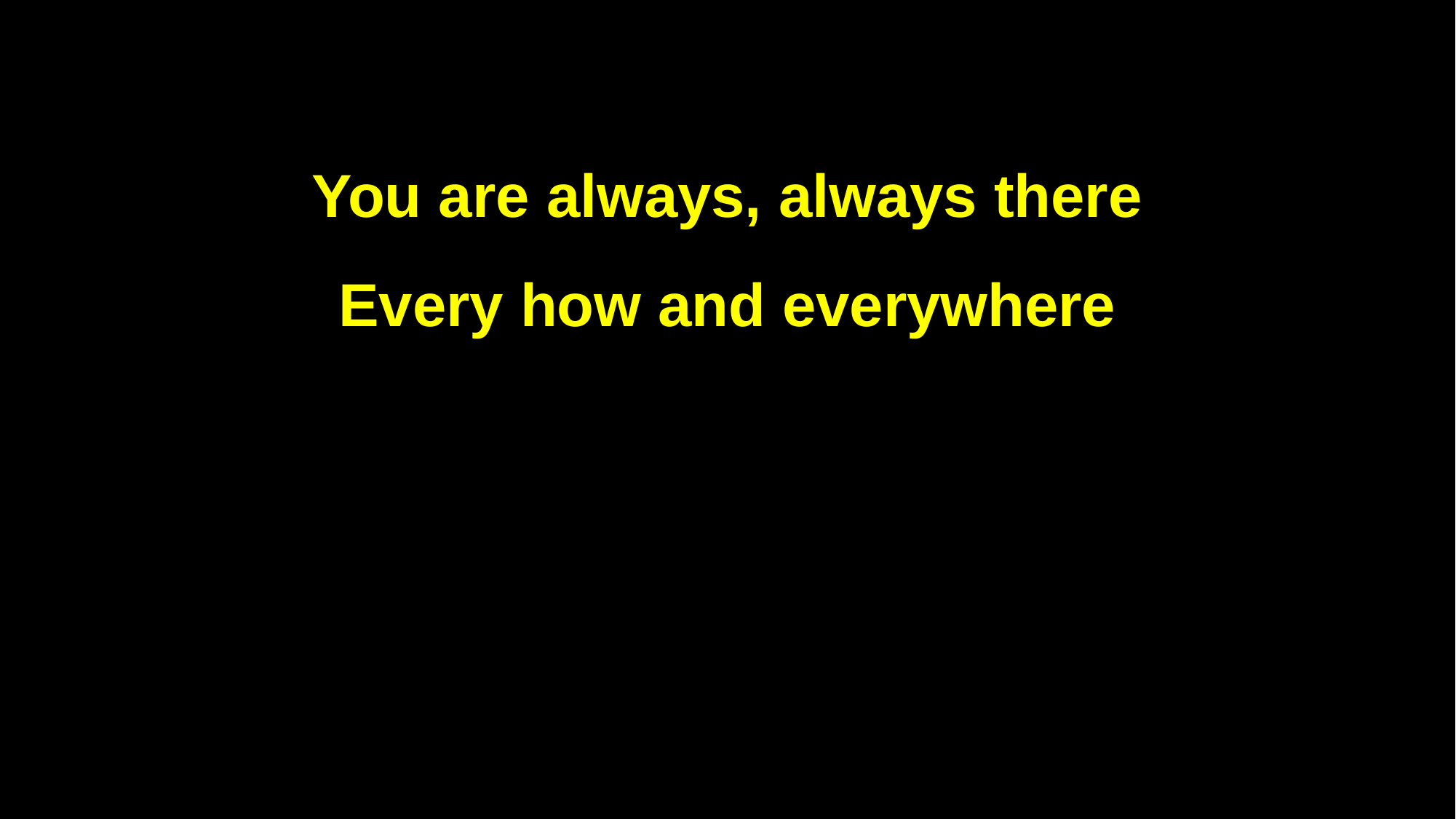

You are always, always there
Every how and everywhere